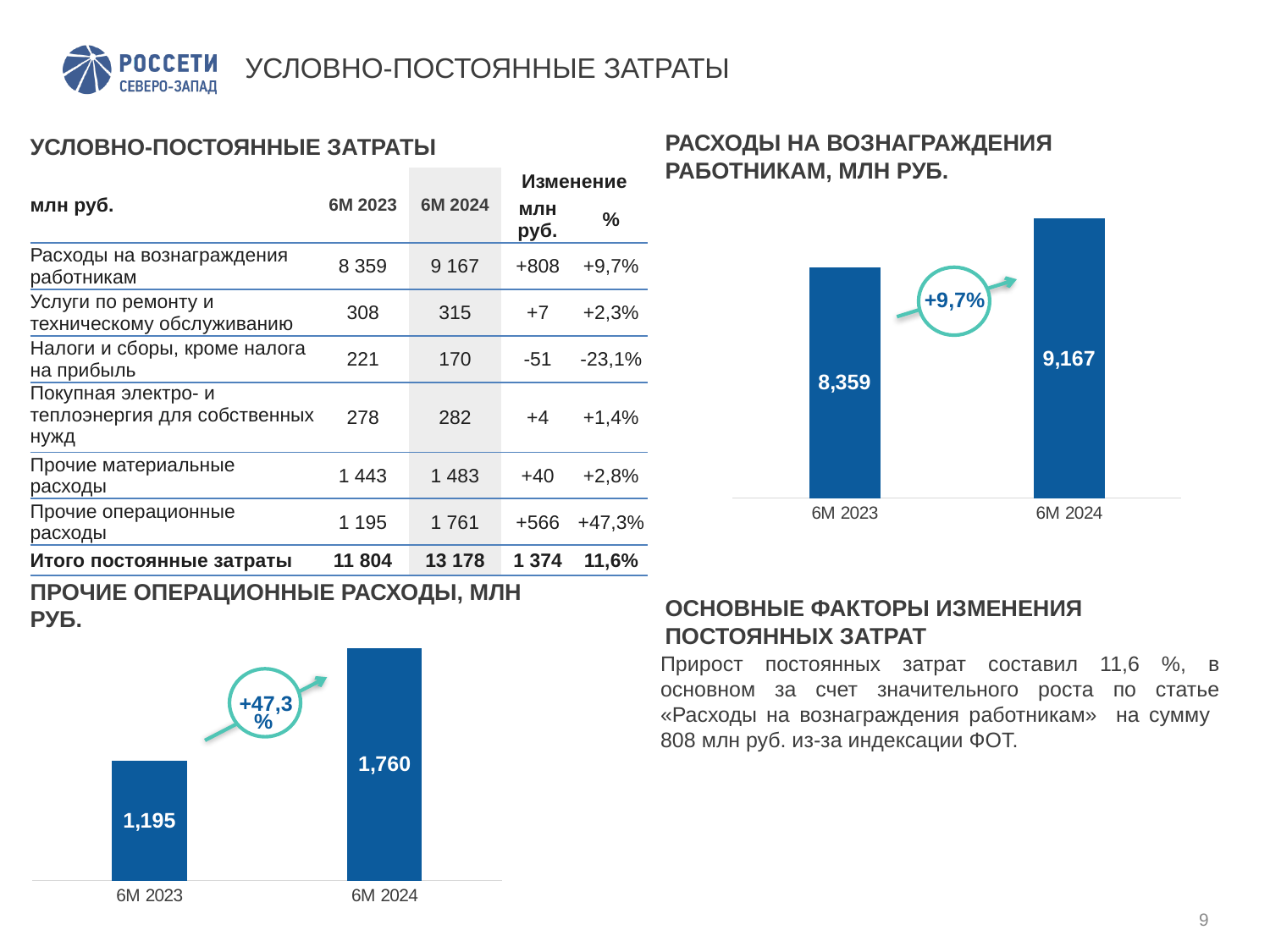

# УСЛОВНО-ПОСТОЯННЫЕ ЗАТРАТЫ
РАСХОДЫ НА ВОЗНАГРАЖДЕНИЯ РАБОТНИКАМ, МЛН РУБ.
УСЛОВНО-ПОСТОЯННЫЕ ЗАТРАТЫ
| млн руб. | 6М 2023 | 6М 2024 | Изменение |  |
| --- | --- | --- | --- | --- |
|  |  |  | млн руб. | % |
| Расходы на вознаграждения работникам | 8 359 | 9 167 | +808 | +9,7% |
| Услуги по ремонту и техническому обслуживанию | 308 | 315 | +7 | +2,3% |
| Налоги и сборы, кроме налога на прибыль | 221 | 170 | -51 | -23,1% |
| Покупная электро- и теплоэнергия для собственных нужд | 278 | 282 | +4 | +1,4% |
| Прочие материальные расходы | 1 443 | 1 483 | +40 | +2,8% |
| Прочие операционные расходы | 1 195 | 1 761 | +566 | +47,3% |
| Итого постоянные затраты | 11 804 | 13 178 | 1 374 | 11,6% |

### Chart

| Category | Расходы на вознаграждения работников |
|---|---|
| 6М 2023 | 8359.0 |
| 6М 2024 | 9167.0 |
+9,7%
ПРОЧИЕ ОПЕРАЦИОННЫЕ РАСХОДЫ, МЛН РУБ.
ОСНОВНЫЕ ФАКТОРЫ ИЗМЕНЕНИЯ ПОСТОЯННЫХ ЗАТРАТ

### Chart

| Category | Прочие операционные расходы |
|---|---|
| 6М 2023 | 1195.0 |
| 6М 2024 | 1760.0 |
Прирост постоянных затрат составил 11,6 %, в основном за счет значительного роста по статье «Расходы на вознаграждения работникам»  на сумму  808 млн руб. из-за индексации ФОТ.

+47,3%